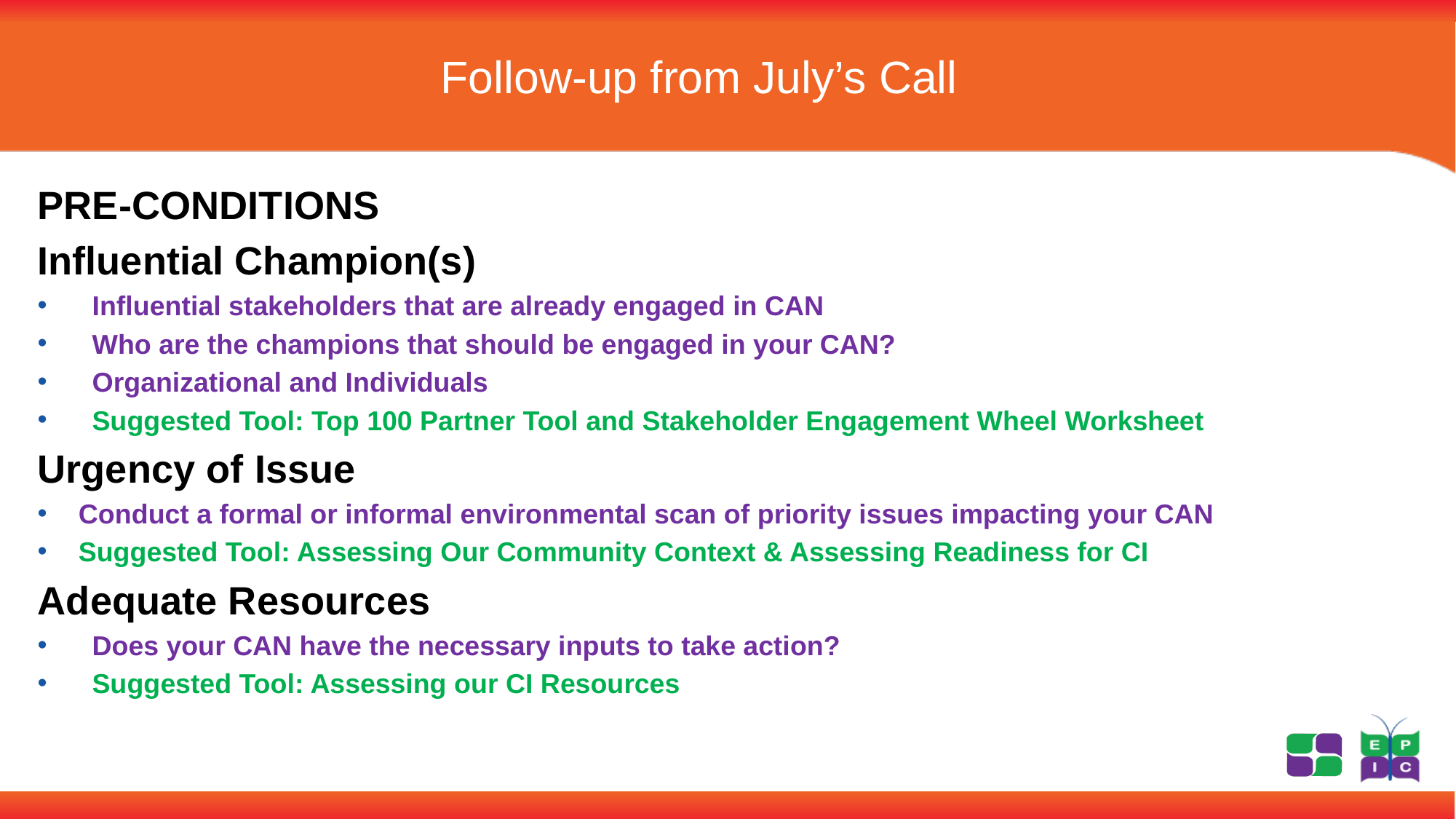

# Follow-up from July’s Call
PRE-CONDITIONS
Influential Champion(s)
Influential stakeholders that are already engaged in CAN
Who are the champions that should be engaged in your CAN?
Organizational and Individuals
Suggested Tool: Top 100 Partner Tool and Stakeholder Engagement Wheel Worksheet
Urgency of Issue
Conduct a formal or informal environmental scan of priority issues impacting your CAN
Suggested Tool: Assessing Our Community Context & Assessing Readiness for CI
Adequate Resources
Does your CAN have the necessary inputs to take action?
Suggested Tool: Assessing our CI Resources